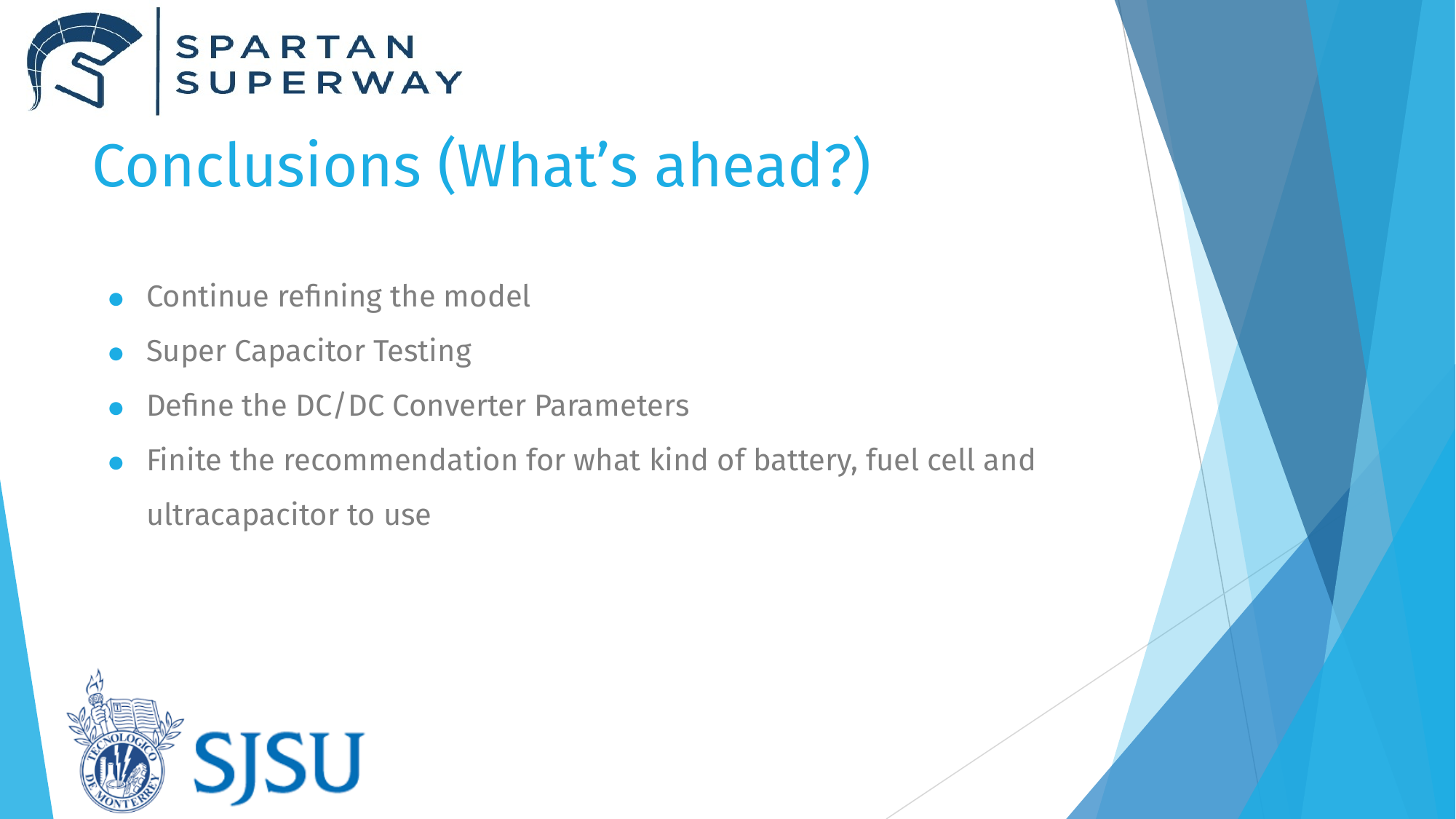

# Conclusions (What’s ahead?)
Continue refining the model
Super Capacitor Testing
Define the DC/DC Converter Parameters
Finite the recommendation for what kind of battery, fuel cell and ultracapacitor to use